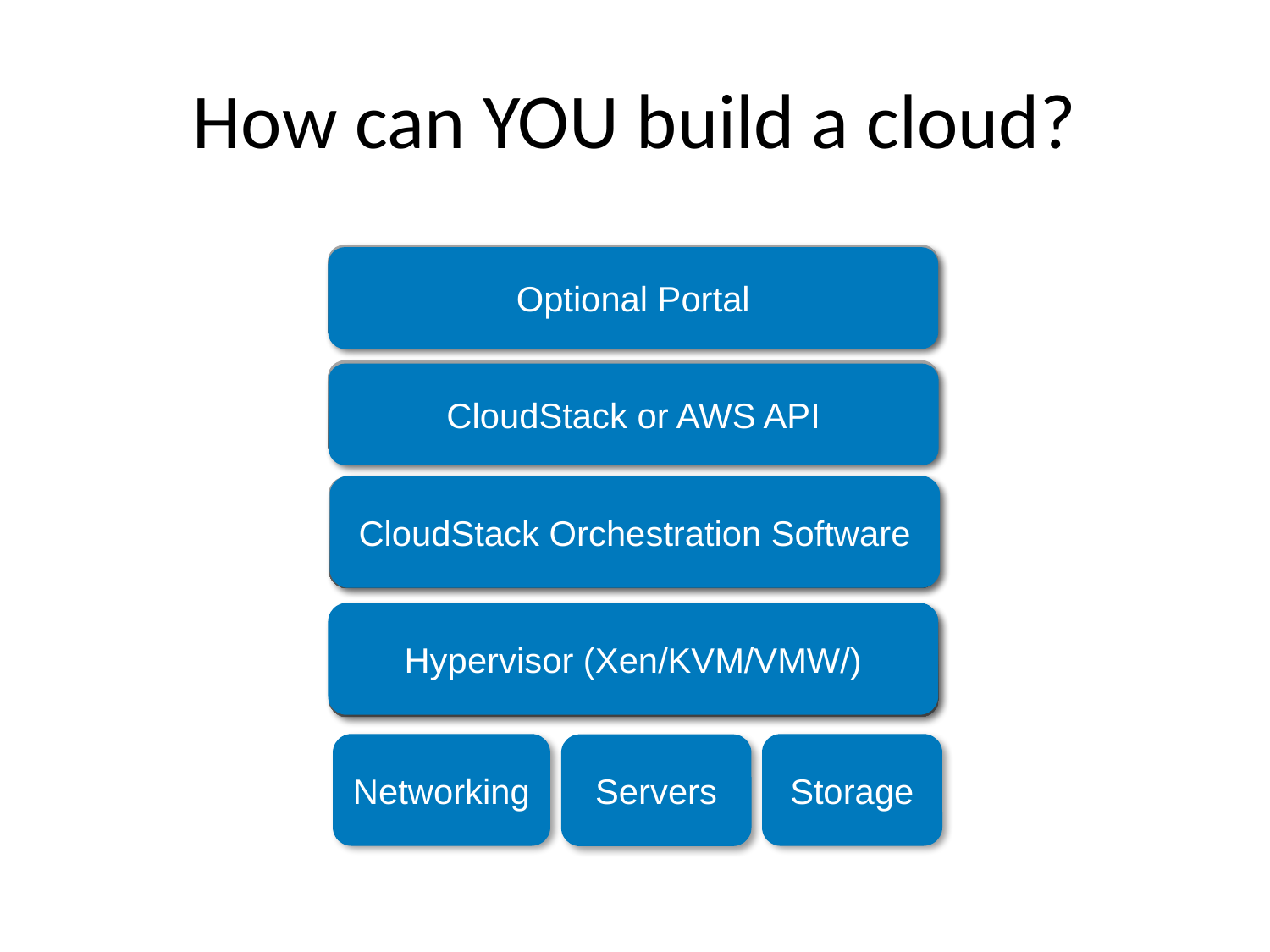

# How can YOU build a cloud?
Amazon eCommerce Platform
Optional Portal
AWS API (EC2, S3, …)
CloudStack or AWS API
CloudStack Orchestration Software
Amazon Orchestration Software
Hypervisor (Xen/KVM/VMW/)
Open Source Xen Hypervisor
Networking
Storage
Servers